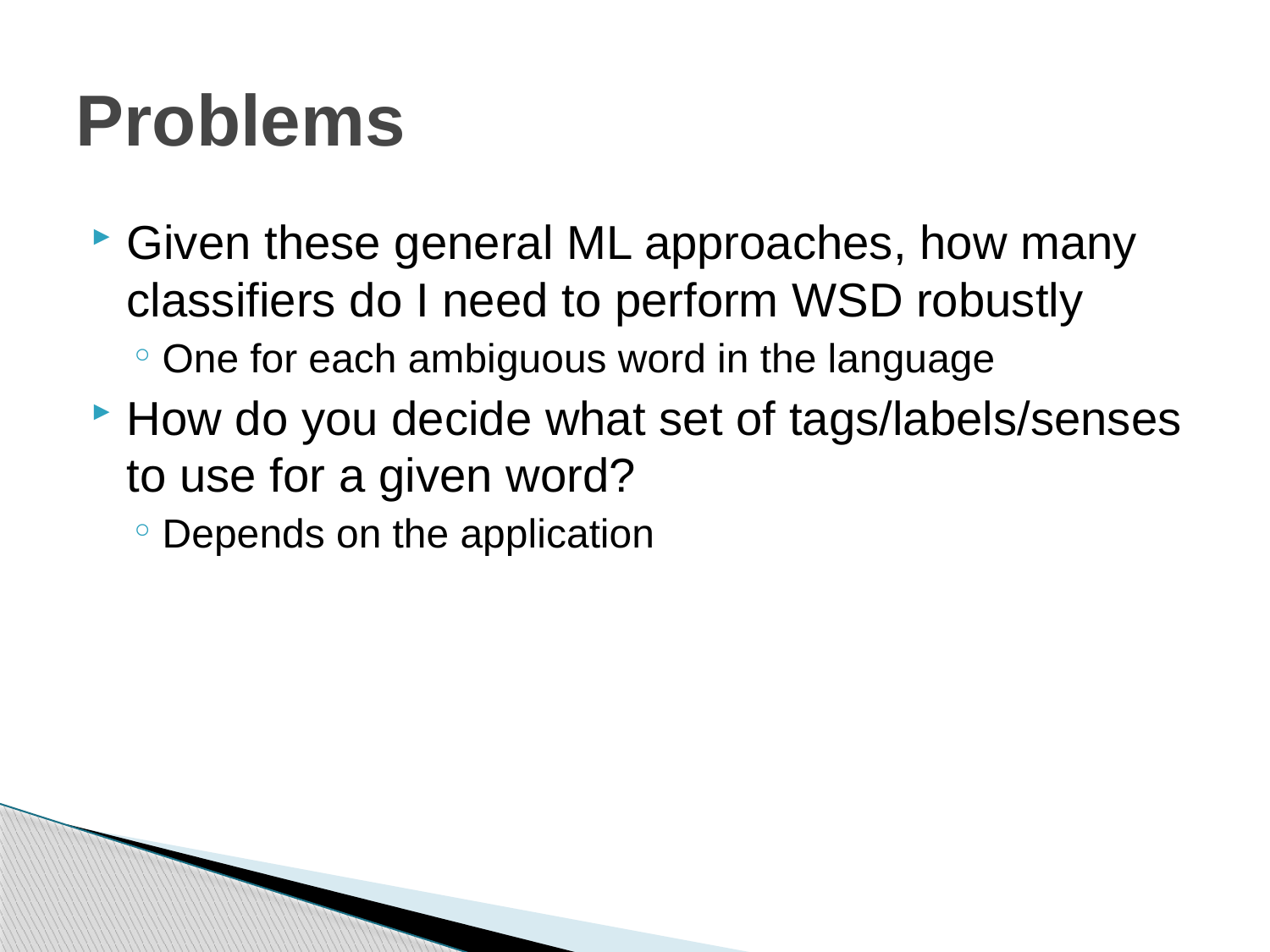

# Problems
Given these general ML approaches, how many classifiers do I need to perform WSD robustly
One for each ambiguous word in the language
How do you decide what set of tags/labels/senses to use for a given word?
Depends on the application